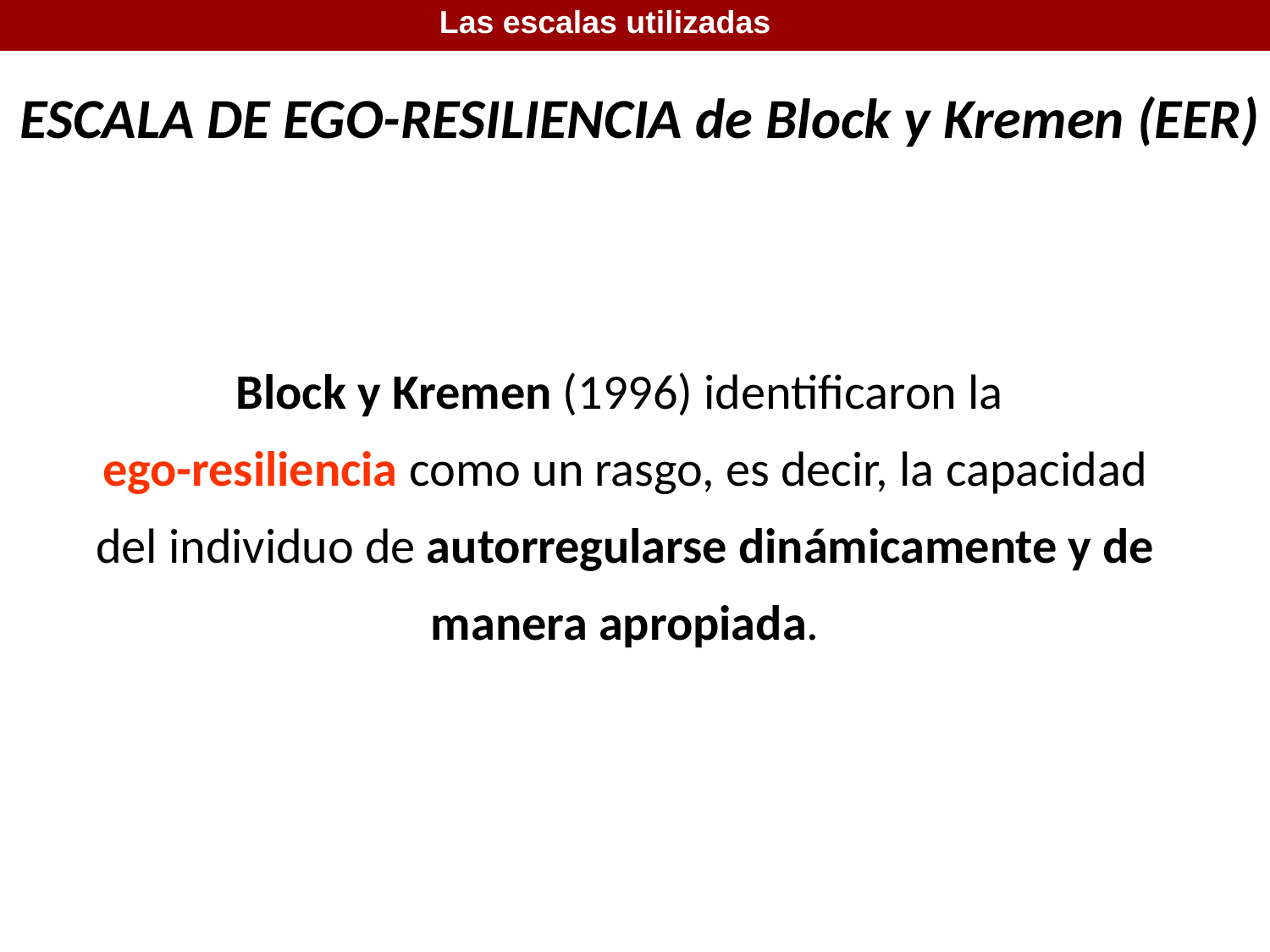

Las escalas utilizadas
ESCALA DE EGO-RESILIENCIA de Block y Kremen (EER)
Block y Kremen (1996) identificaron la
ego-resiliencia como un rasgo, es decir, la capacidad del individuo de autorregularse dinámicamente y de manera apropiada.